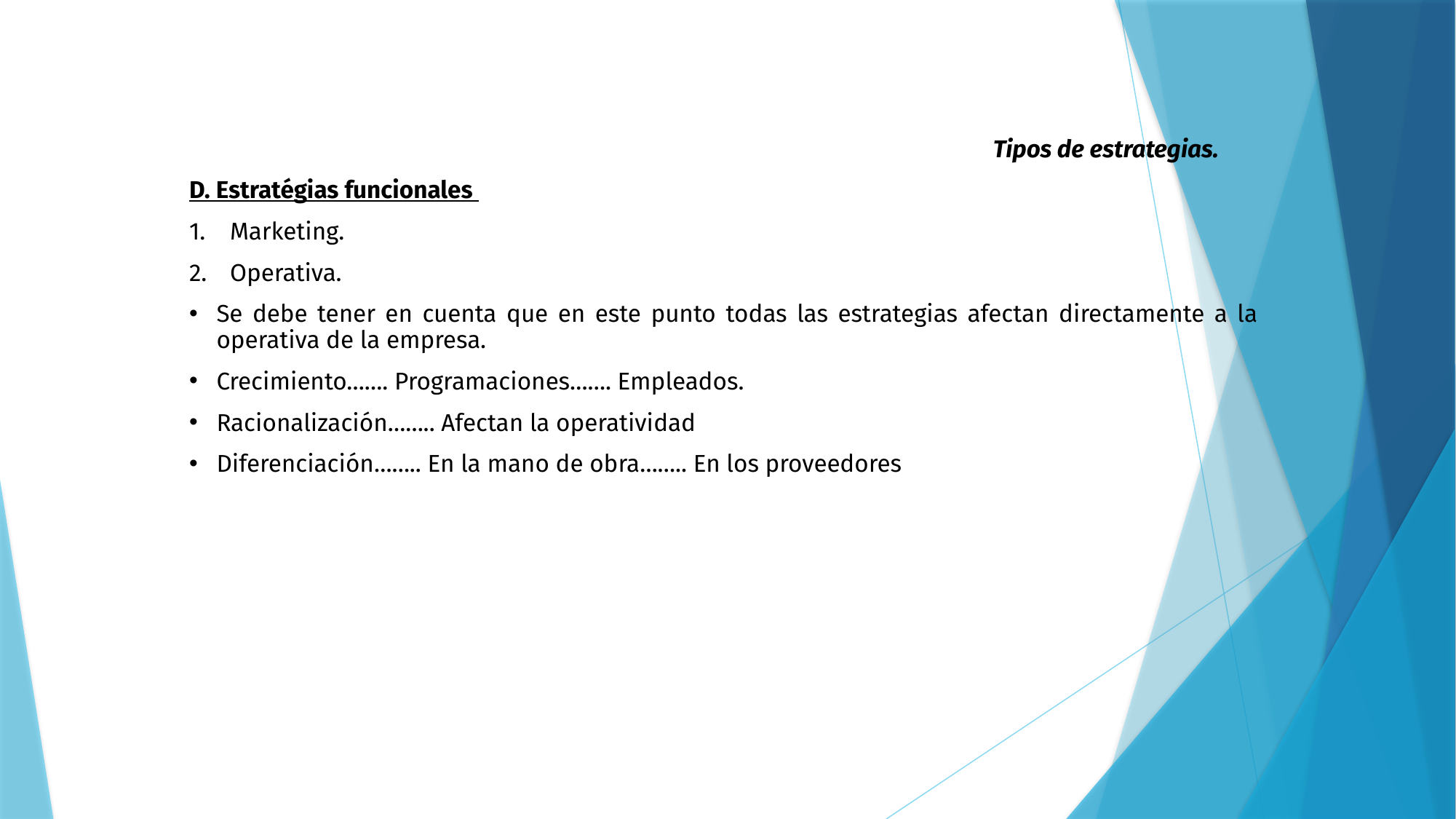

Tipos de estrategias.
D. Estratégias funcionales
Marketing.
Operativa.
Se debe tener en cuenta que en este punto todas las estrategias afectan directamente a la operativa de la empresa.
Crecimiento……. Programaciones……. Empleados.
Racionalización…….. Afectan la operatividad
Diferenciación…….. En la mano de obra…….. En los proveedores